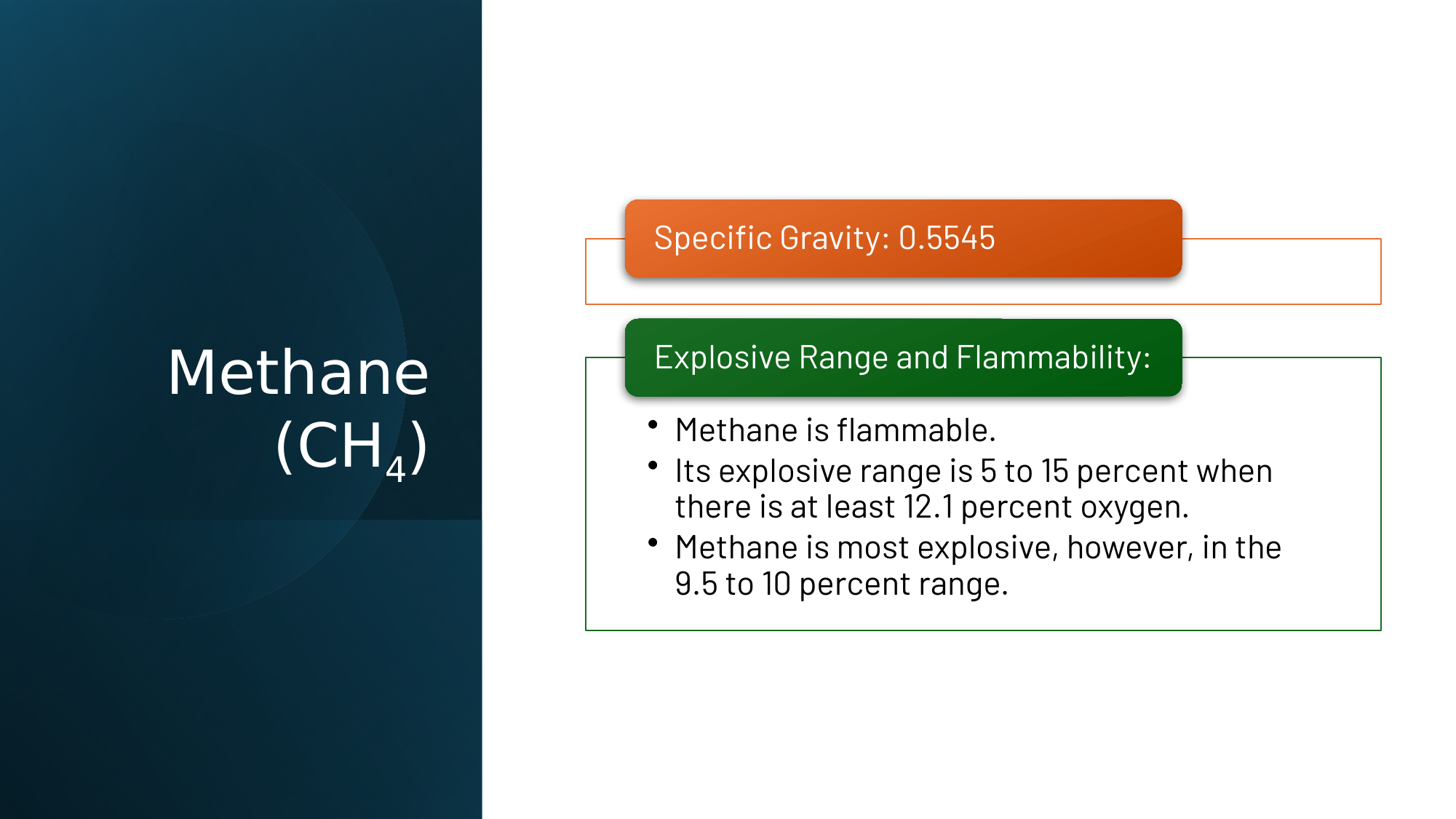

Specific Gravity: 0.5545
Methane is flammable.
Its explosive range is 5 to 15 percent when there is at least 12.1 percent oxygen.
Methane is most explosive, however, in the 9.5 to 10 percent range.
Explosive Range and Flammability:

# Methane (CH4)